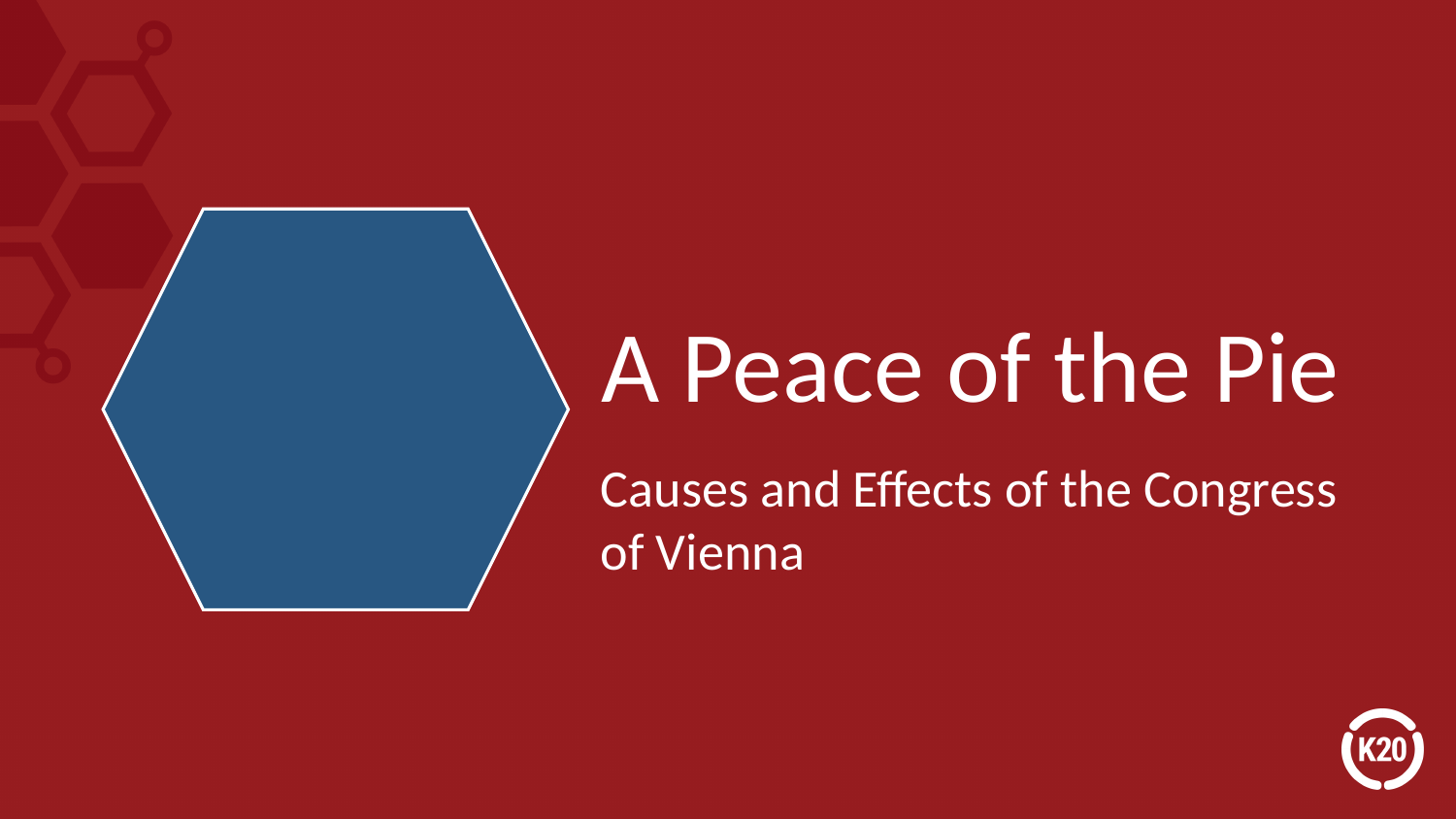

# A Peace of the Pie

Causes and Effects of the Congress of Vienna